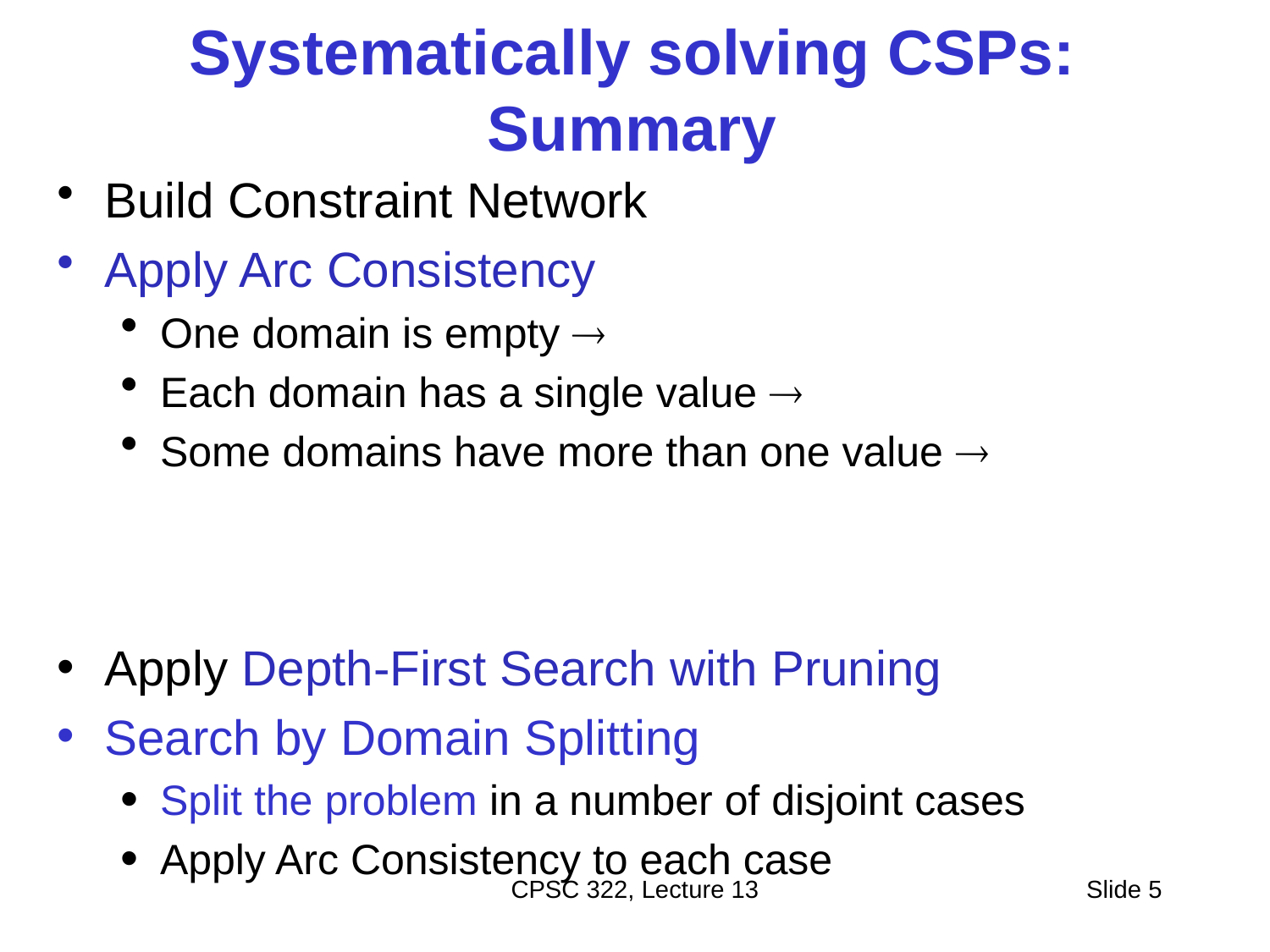

# Systematically solving CSPs: Summary
Build Constraint Network
Apply Arc Consistency
One domain is empty →
Each domain has a single value →
Some domains have more than one value →

Apply Depth-First Search with Pruning
Search by Domain Splitting
Split the problem in a number of disjoint cases
Apply Arc Consistency to each case

CPSC 322, Lecture 13
Slide 5